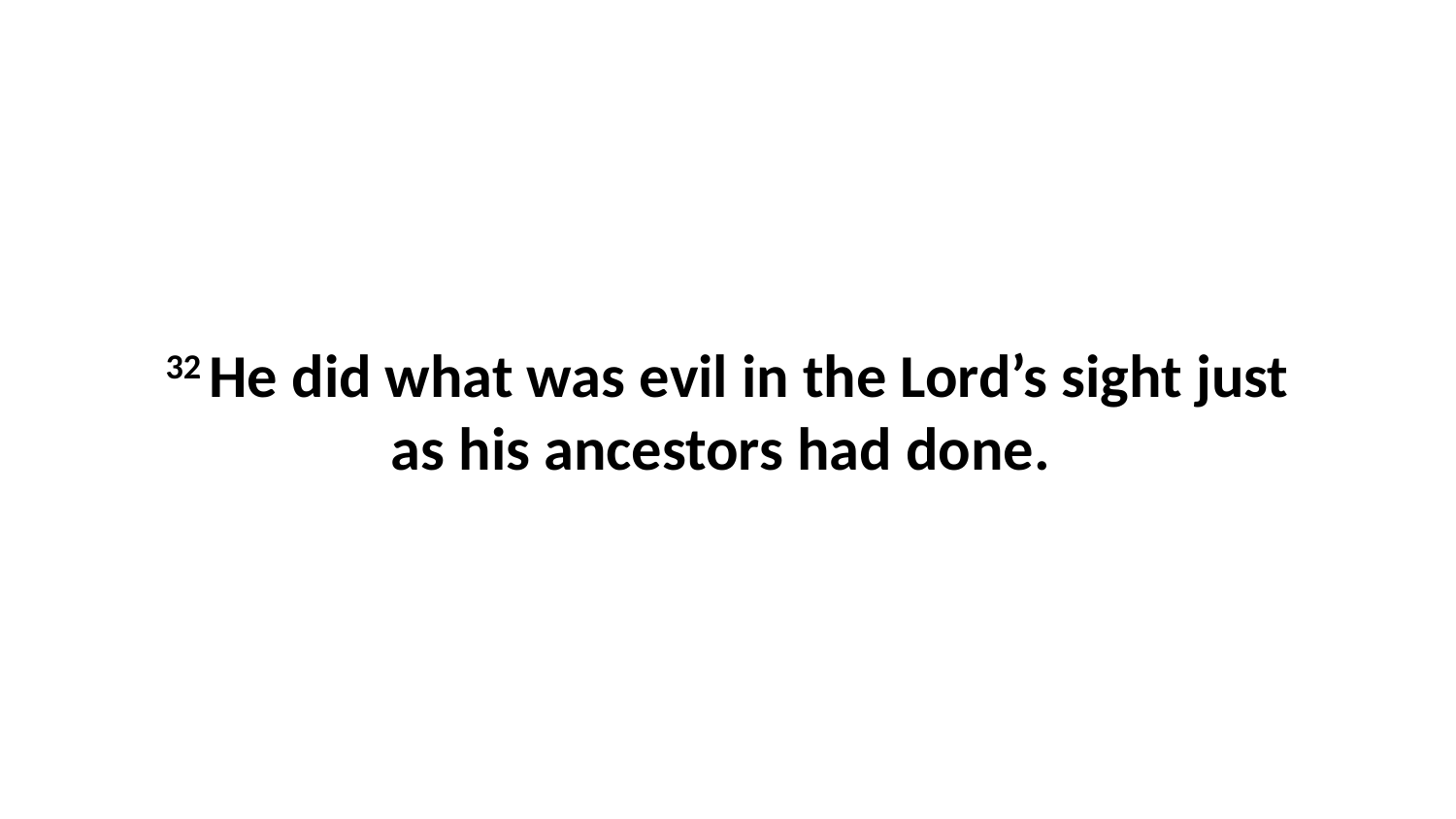

32 He did what was evil in the Lord’s sight just as his ancestors had done.